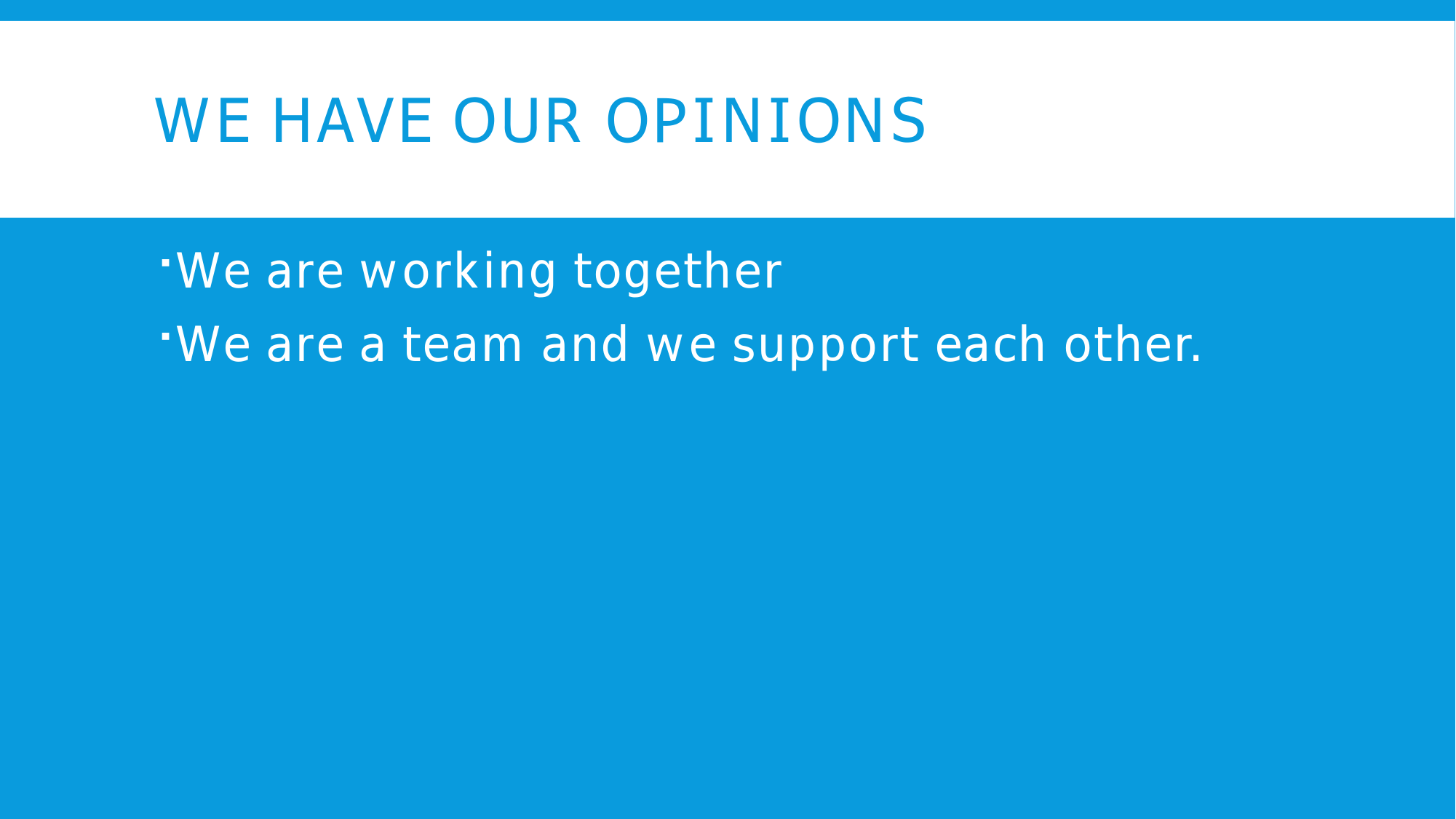

# We have our opinions
We are working together
We are a team and we support each other.